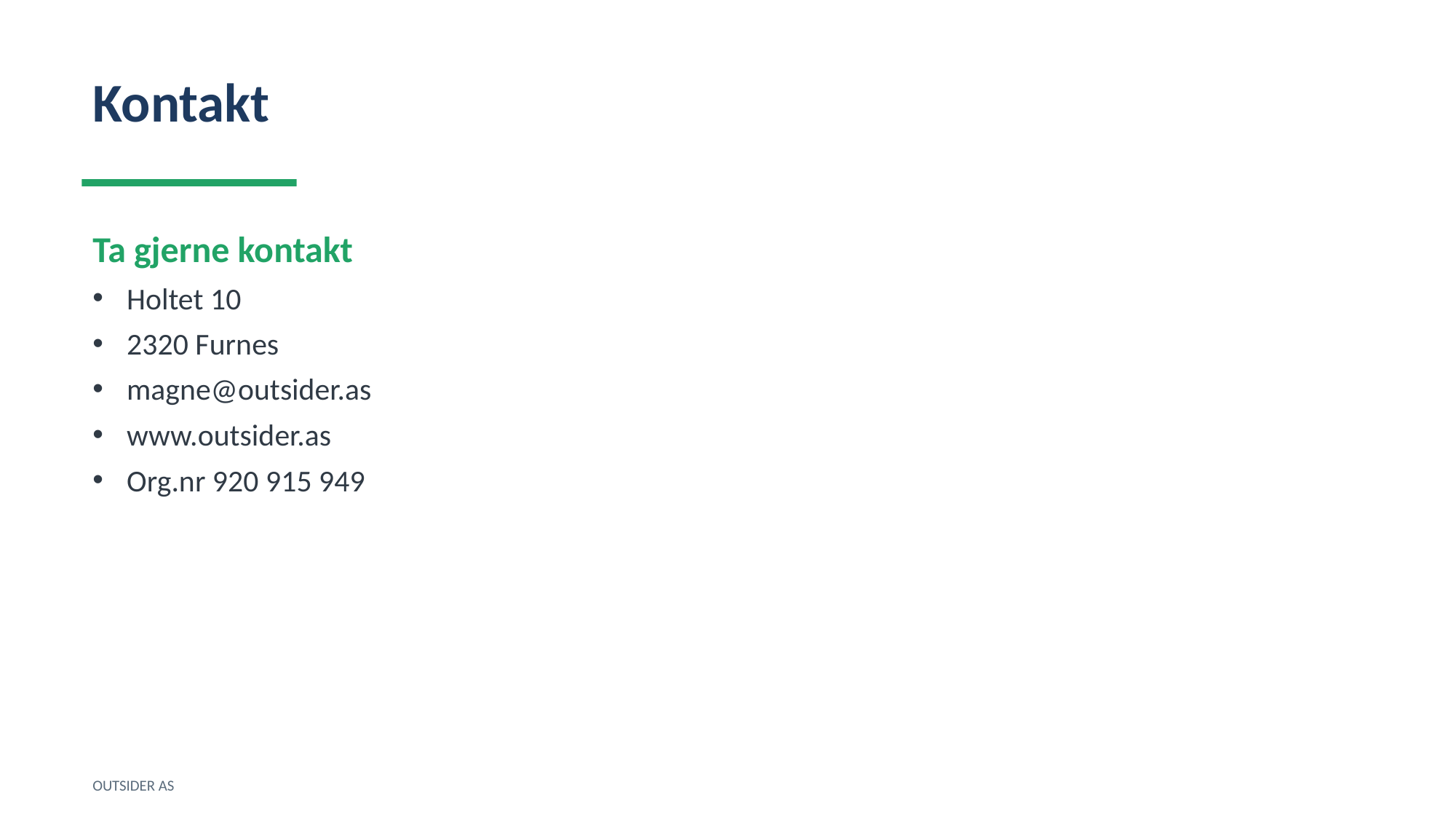

Kontakt

Ta gjerne kontakt
Holtet 10
2320 Furnes
magne@outsider.as
www.outsider.as
Org.nr 920 915 949
OUTSIDER AS